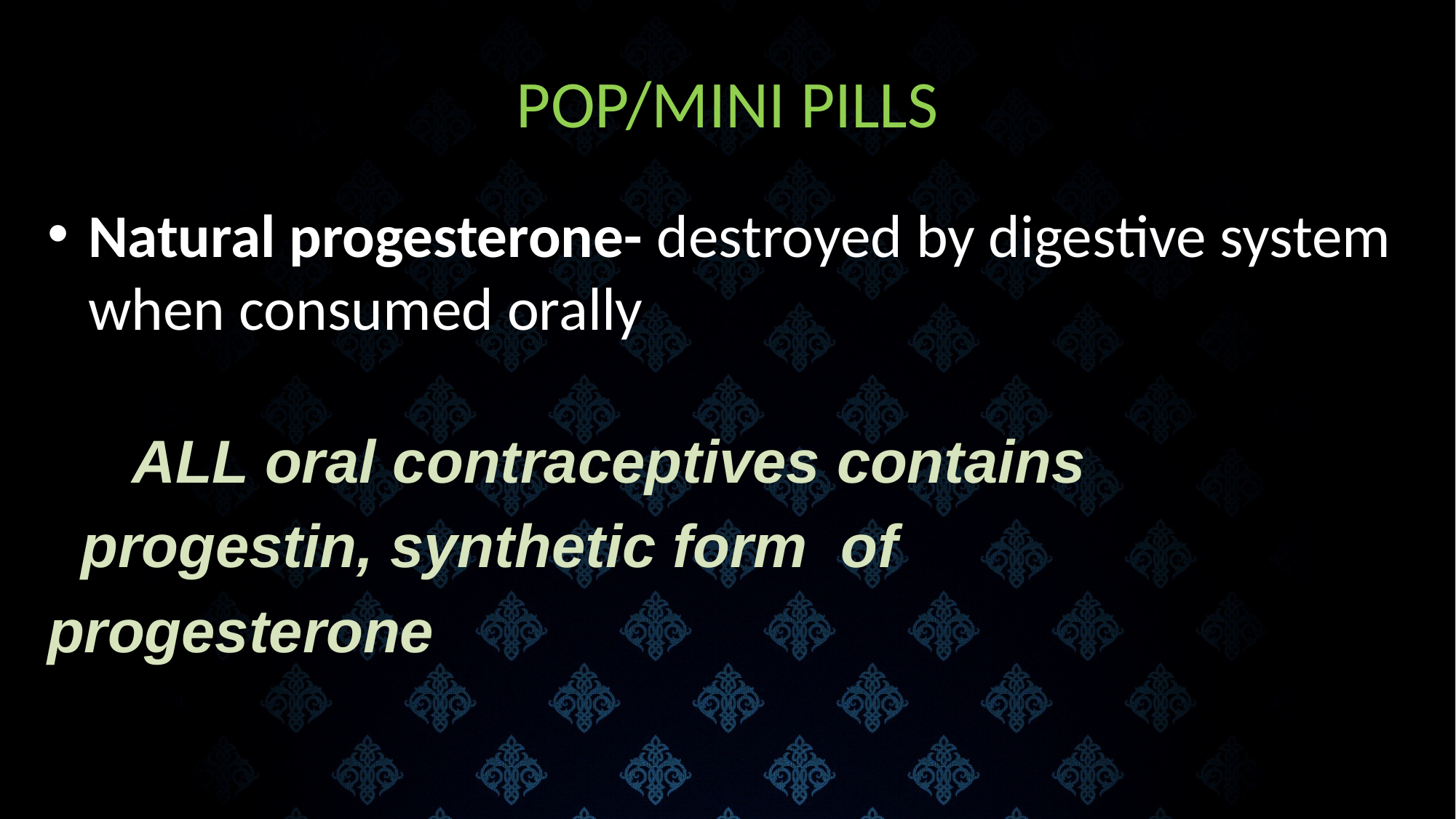

# POP/MINI PILLS
Natural progesterone- destroyed by digestive system when consumed orally

     ALL oral contraceptives contains
  progestin, synthetic form  of
progesterone